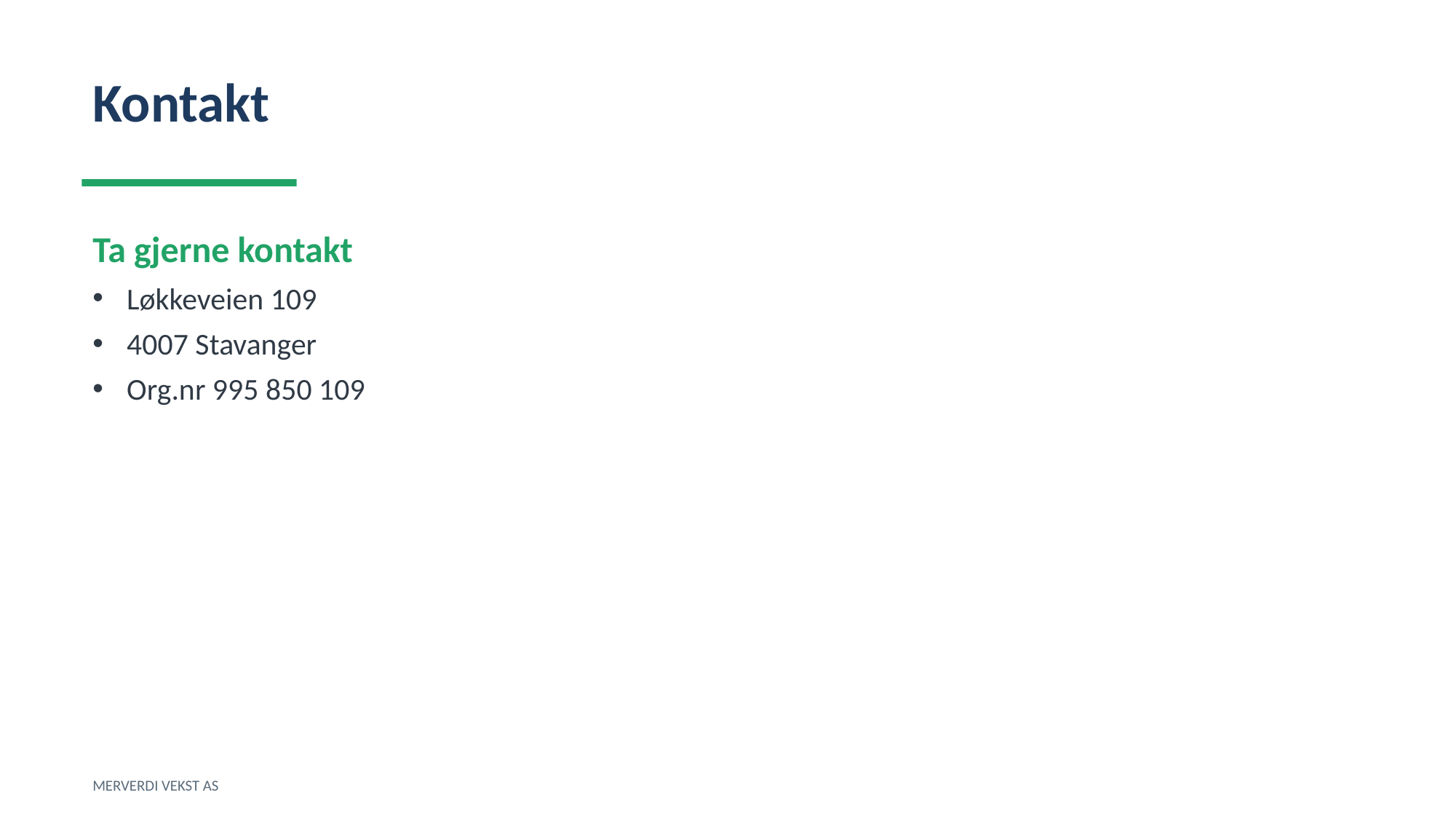

Kontakt

Ta gjerne kontakt
Løkkeveien 109
4007 Stavanger
Org.nr 995 850 109
MERVERDI VEKST AS